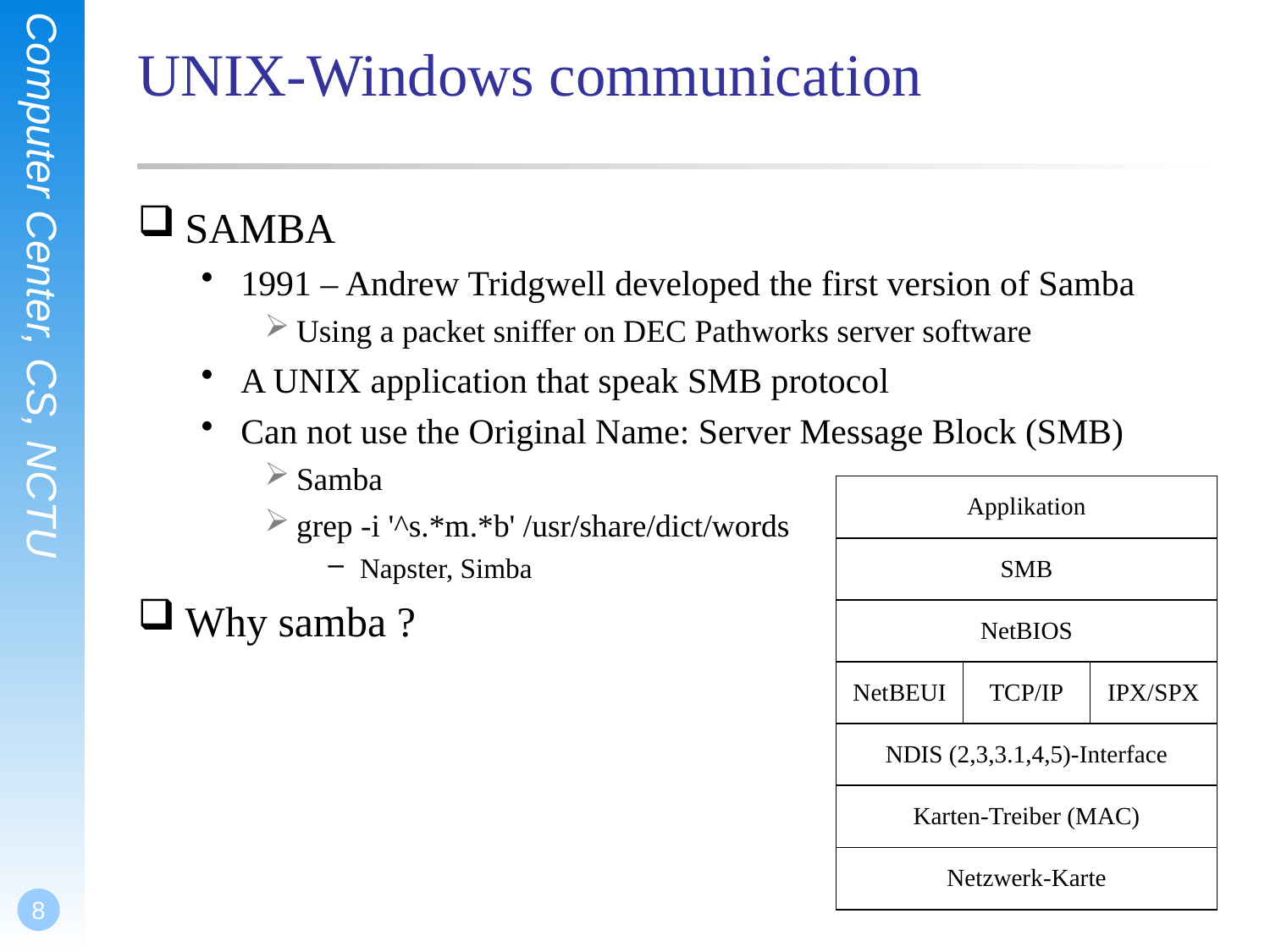

# UNIX-Windows communication
SAMBA
1991 – Andrew Tridgwell developed the first version of Samba
Using a packet sniffer on DEC Pathworks server software
A UNIX application that speak SMB protocol
Can not use the Original Name: Server Message Block (SMB)
Samba
grep -i '^s.*m.*b' /usr/share/dict/words
Napster, Simba
Why samba ?
| Applikation |  |  |
| --- | --- | --- |
| SMB |  |  |
| NetBIOS |  |  |
| NetBEUI | TCP/IP | IPX/SPX |
| NDIS (2,3,3.1,4,5)-Interface |  |  |
| Karten-Treiber (MAC) |  |  |
| Netzwerk-Karte |  |  |